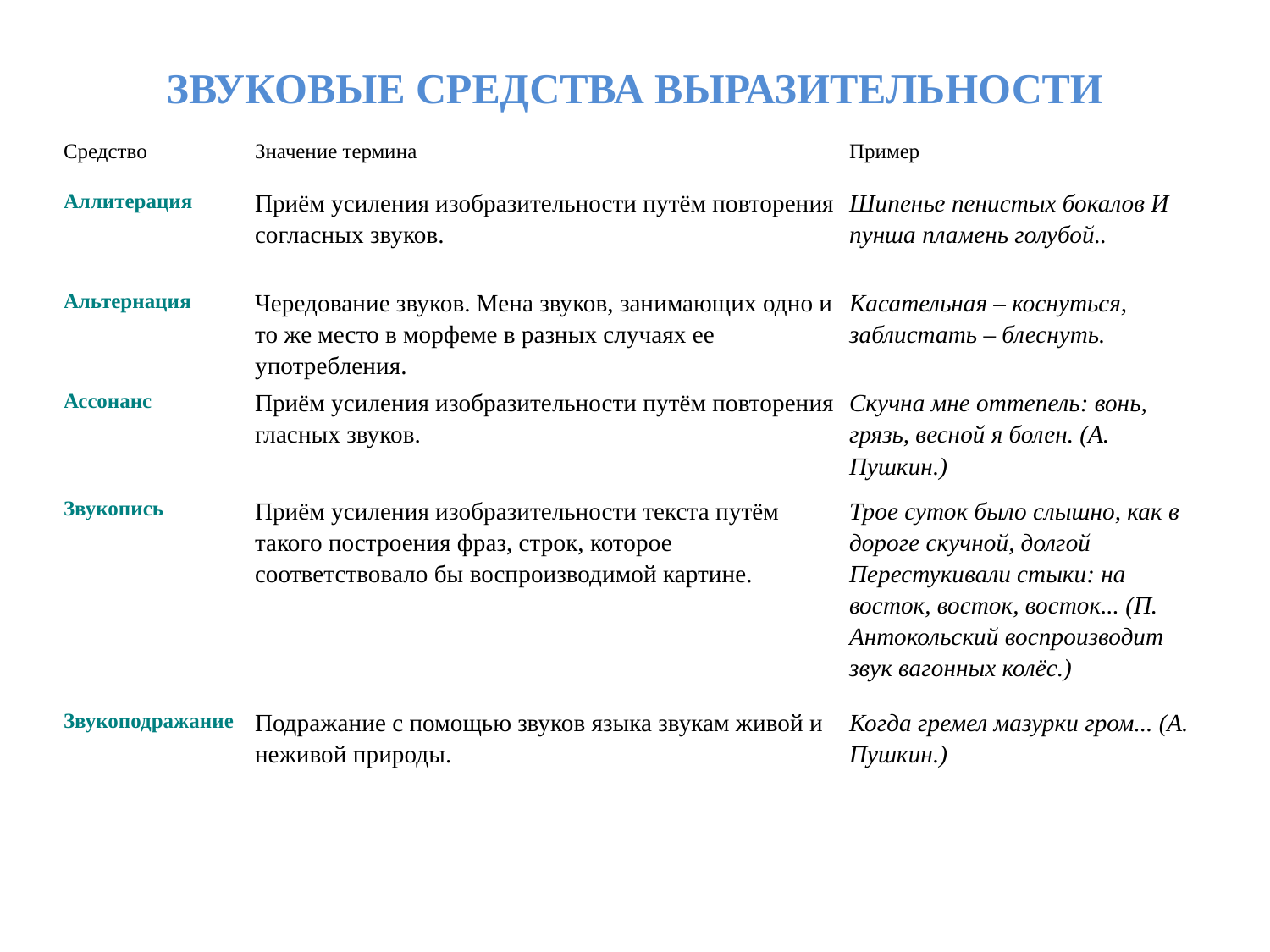

# ЗВУКОВЫЕ СРЕДСТВА ВЫРАЗИТЕЛЬНОСТИ
| Средство | Значение термина | Пример |
| --- | --- | --- |
| Аллитерация | Приём усиления изобразительности путём повторения согласных звуков. | Шипенье пенистых бокалов И пунша пламень голубой.. |
| Альтернация | Чередование звуков. Мена звуков, занимающих одно и то же место в морфеме в разных случаях ее употребления. | Касательная – коснуться, заблистать – блеснуть. |
| Ассонанс | Приём усиления изобразительности путём повторения гласных звуков. | Скучна мне оттепель: вонь, грязь, весной я болен. (А. Пушкин.) |
| Звукопись | Приём усиления изобразительности текста путём такого построения фраз, строк, которое соответствовало бы воспроизводимой картине. | Трое суток было слышно, как в дороге скучной, долгой Перестукивали стыки: на восток, восток, восток... (П. Антокольский воспроизводит звук вагонных колёс.) |
| Звукоподражание | Подражание с помощью звуков языка звукам живой и неживой природы. | Когда гремел мазурки гром... (А. Пушкин.) |